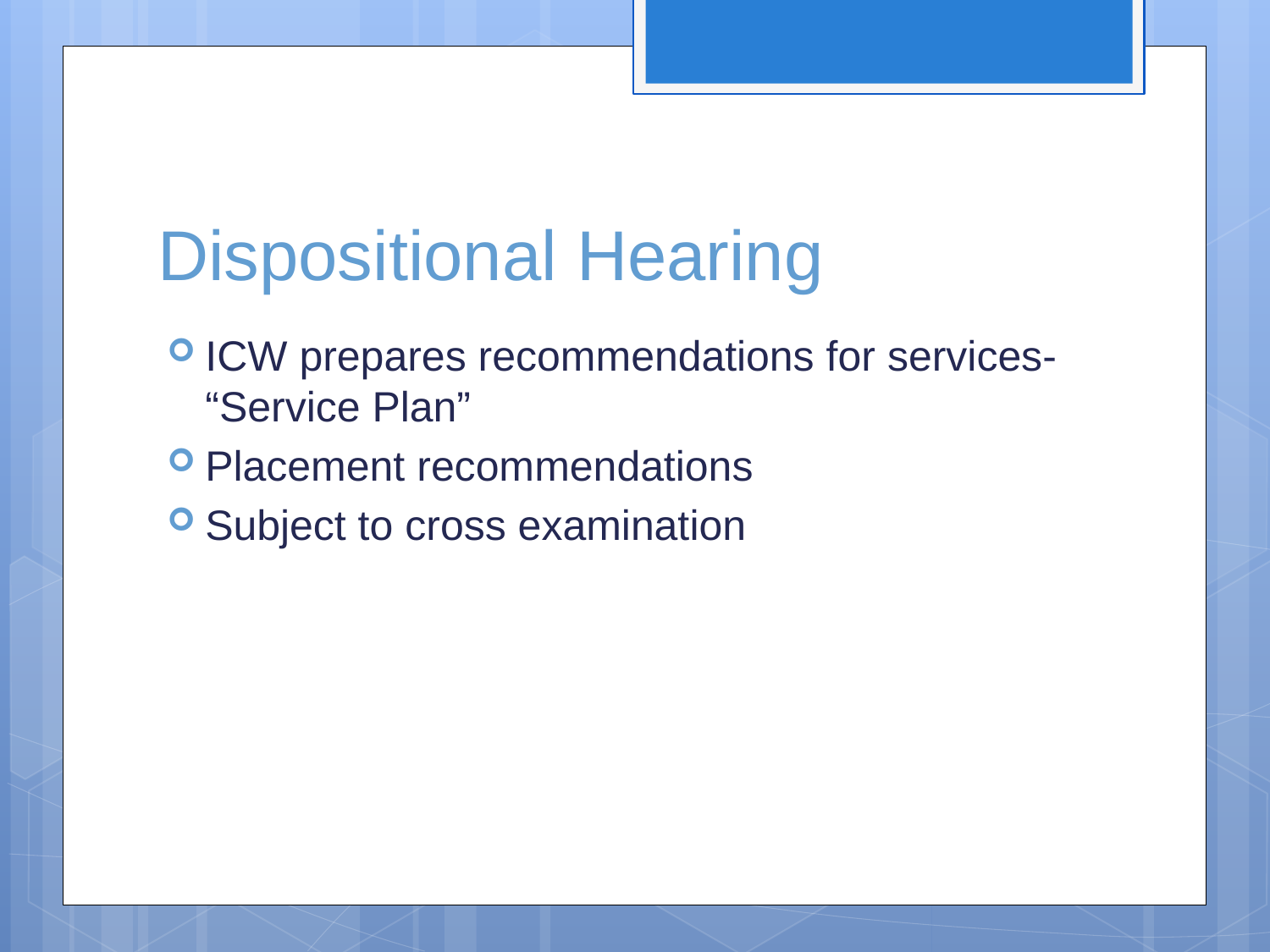

# Dispositional Hearing
ICW prepares recommendations for services- “Service Plan”
Placement recommendations
Subject to cross examination